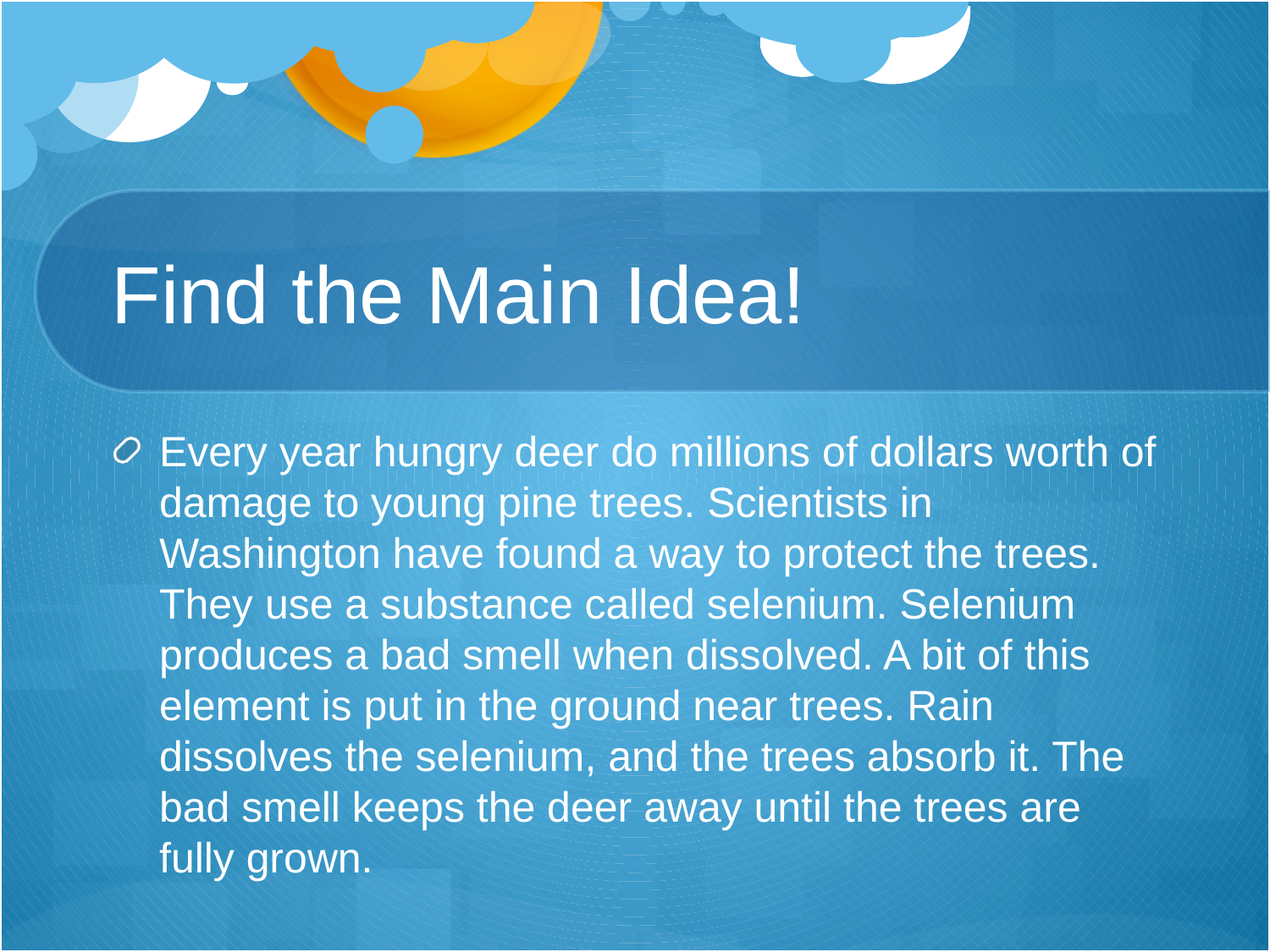

# Find the Main Idea!
Every year hungry deer do millions of dollars worth of damage to young pine trees. Scientists in Washington have found a way to protect the trees. They use a substance called selenium. Selenium produces a bad smell when dissolved. A bit of this element is put in the ground near trees. Rain dissolves the selenium, and the trees absorb it. The bad smell keeps the deer away until the trees are fully grown.